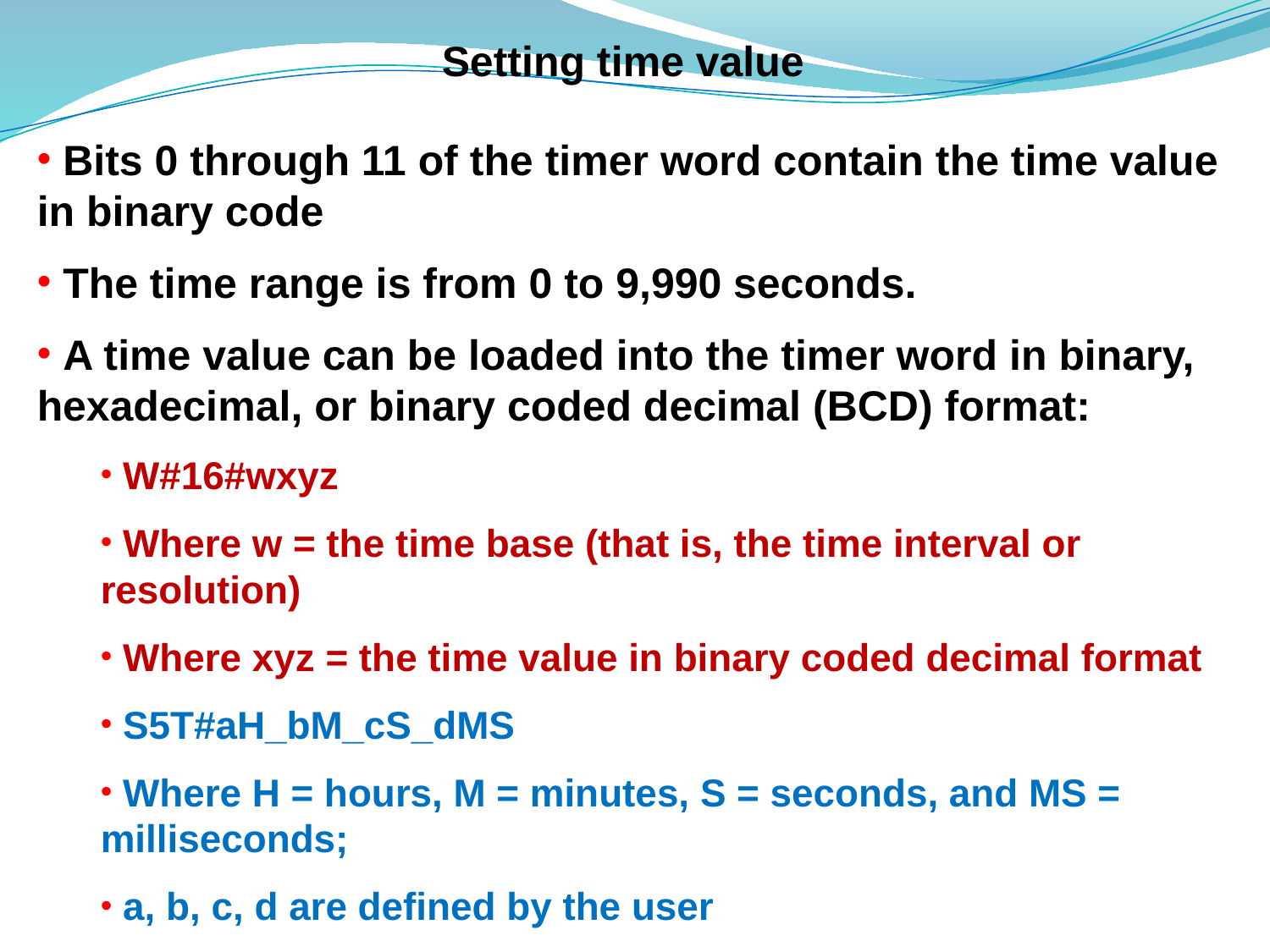

# Setting time value
 Bits 0 through 11 of the timer word contain the time value in binary code
 The time range is from 0 to 9,990 seconds.
 A time value can be loaded into the timer word in binary, hexadecimal, or binary coded decimal (BCD) format:
 W#16#wxyz
 Where w = the time base (that is, the time interval or resolution)
 Where xyz = the time value in binary coded decimal format
 S5T#aH_bM_cS_dMS
 Where H = hours, M = minutes, S = seconds, and MS = milliseconds;
 a, b, c, d are defined by the user